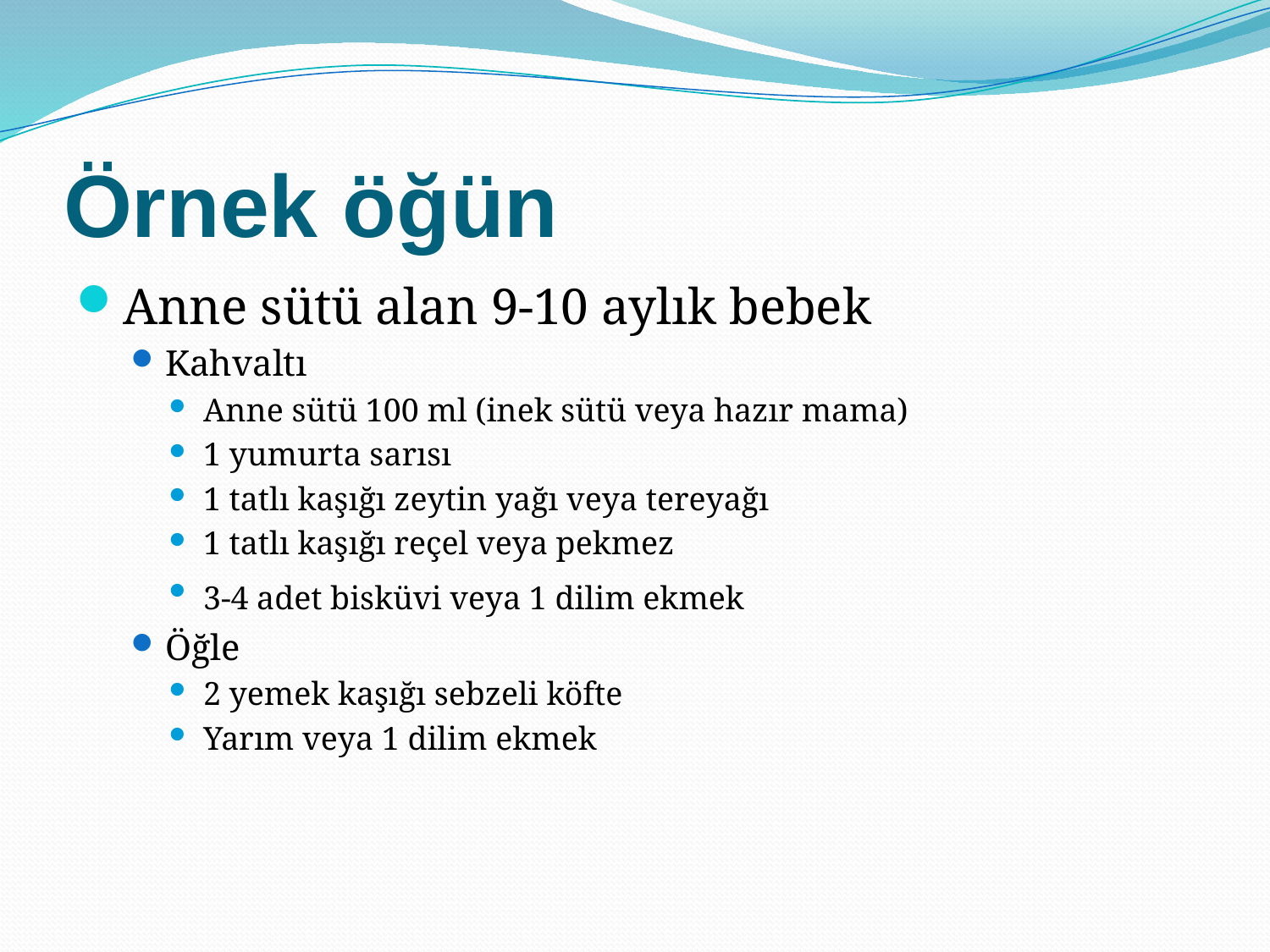

# Örnek öğün
Anne sütü alan 9-10 aylık bebek
Kahvaltı
Anne sütü 100 ml (inek sütü veya hazır mama)
1 yumurta sarısı
1 tatlı kaşığı zeytin yağı veya tereyağı
1 tatlı kaşığı reçel veya pekmez
3-4 adet bisküvi veya 1 dilim ekmek
Öğle
2 yemek kaşığı sebzeli köfte
Yarım veya 1 dilim ekmek